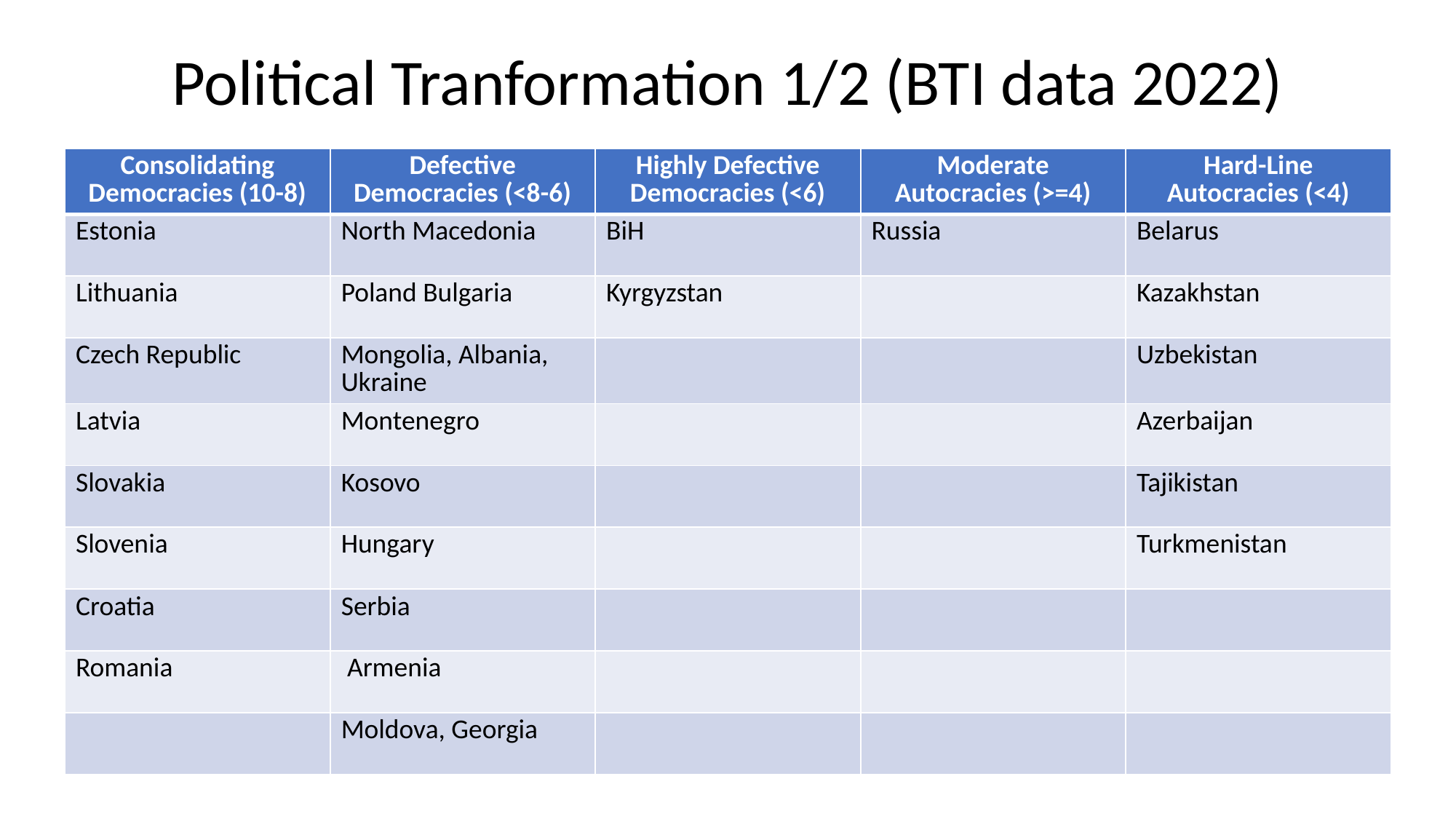

# Political Tranformation 1/2 (BTI data 2022)
| Consolidating Democracies (10-8) | Defective Democracies (<8-6) | Highly Defective Democracies (<6) | Moderate Autocracies (>=4) | Hard-Line Autocracies (<4) |
| --- | --- | --- | --- | --- |
| Estonia | North Macedonia | BiH | Russia | Belarus |
| Lithuania | Poland Bulgaria | Kyrgyzstan |  | Kazakhstan |
| Czech Republic | Mongolia, Albania, Ukraine |  |  | Uzbekistan |
| Latvia | Montenegro |  |  | Azerbaijan |
| Slovakia | Kosovo |  |  | Tajikistan |
| Slovenia | Hungary |  |  | Turkmenistan |
| Croatia | Serbia |  |  |  |
| Romania | Armenia |  |  |  |
|  | Moldova, Georgia |  |  |  |